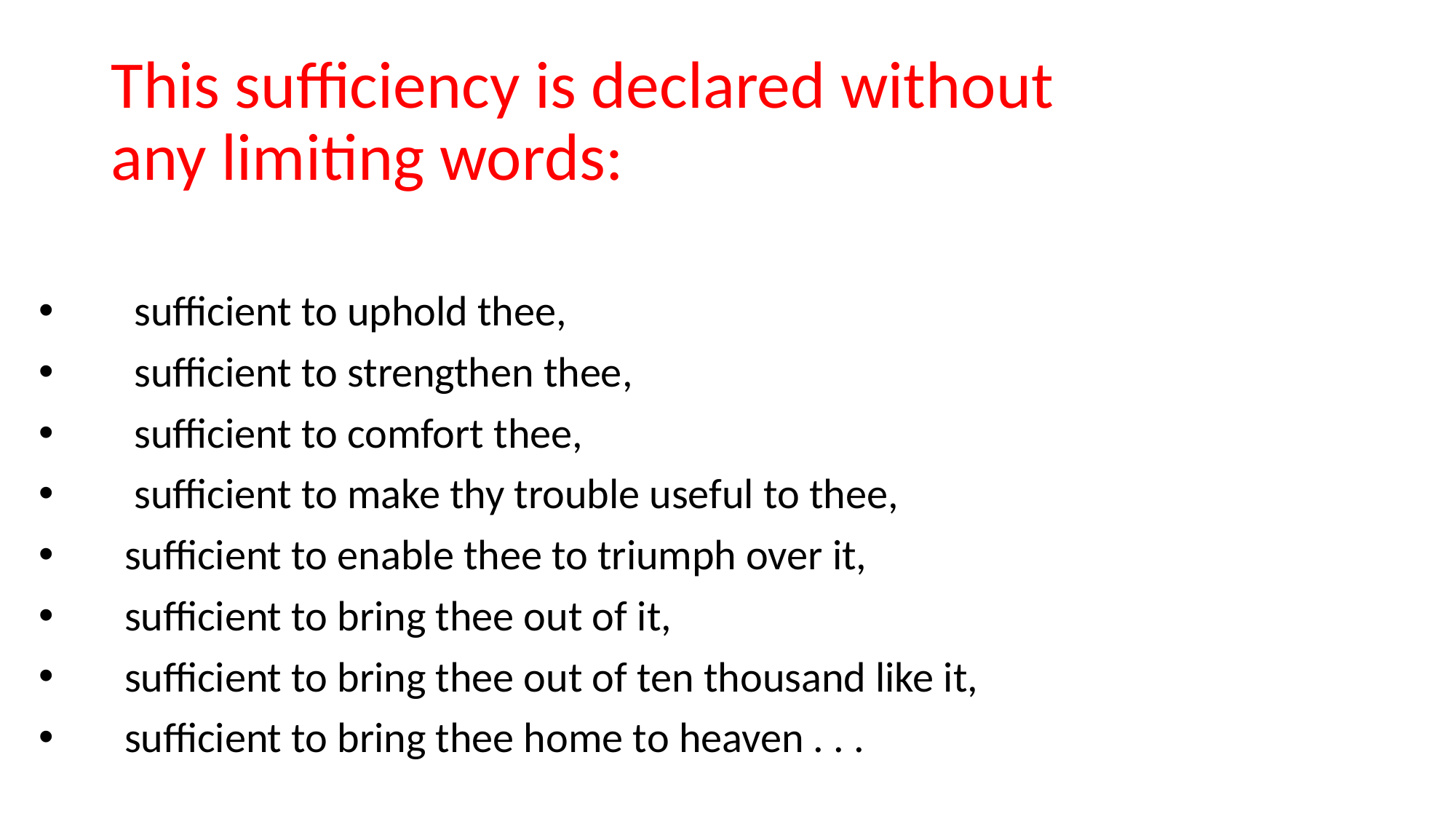

# This sufficiency is declared without any limiting words:

       sufficient to uphold thee,
       sufficient to strengthen thee,
       sufficient to comfort thee,
       sufficient to make thy trouble useful to thee,
      sufficient to enable thee to triumph over it,
      sufficient to bring thee out of it,
      sufficient to bring thee out of ten thousand like it,
      sufficient to bring thee home to heaven . . .